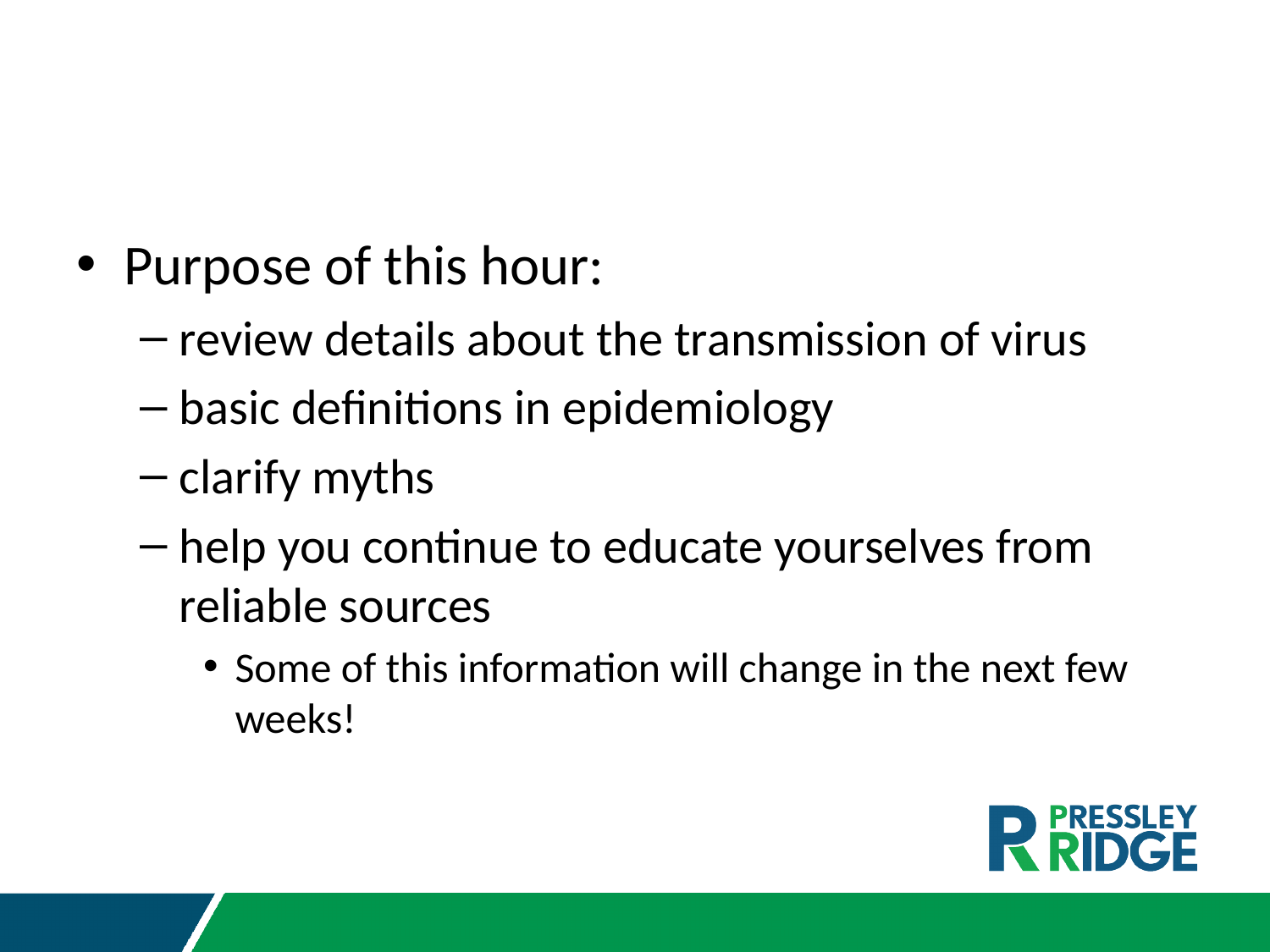

Purpose of this hour:
review details about the transmission of virus
basic definitions in epidemiology
clarify myths
help you continue to educate yourselves from reliable sources
Some of this information will change in the next few weeks!